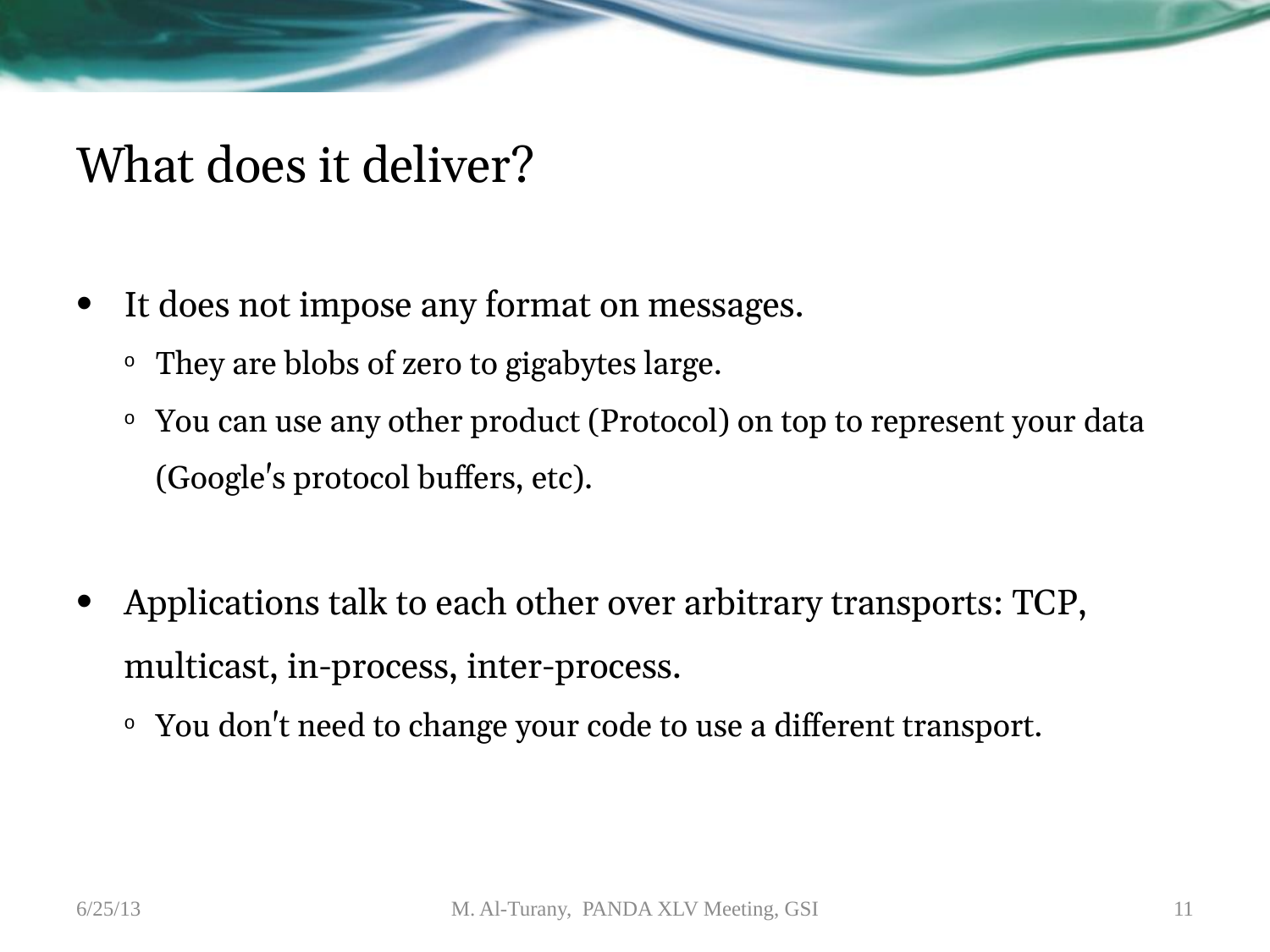

# What does it deliver?
It does not impose any format on messages.
They are blobs of zero to gigabytes large.
You can use any other product (Protocol) on top to represent your data (Google's protocol buffers, etc).

Applications talk to each other over arbitrary transports: TCP, multicast, in-process, inter-process.
You don't need to change your code to use a different transport.
6/25/13
M. Al-Turany,  PANDA XLV Meeting, GSI
11